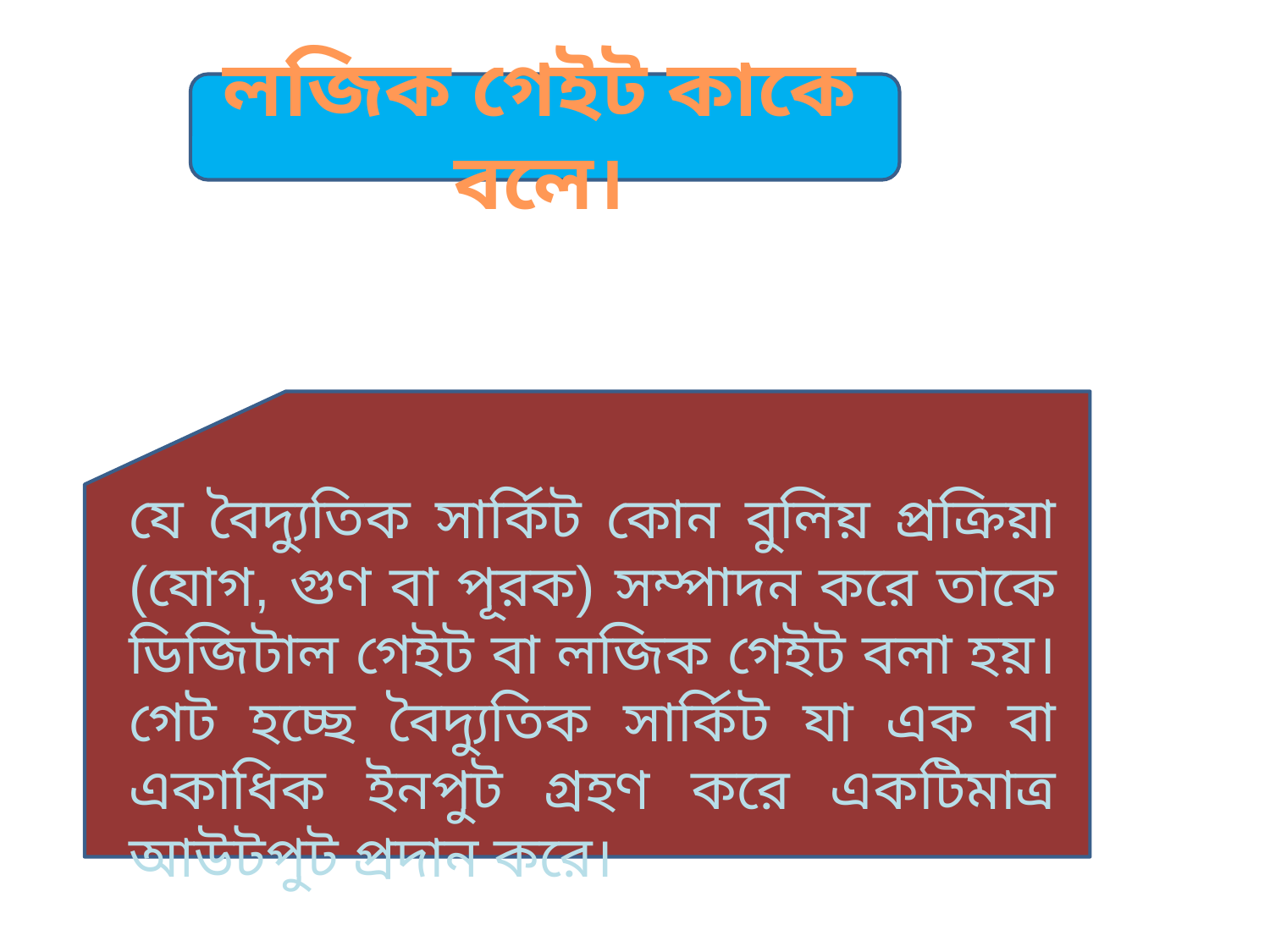

# লজিক গেইট কাকে বলে।

যে বৈদ্যুতিক সার্কিট কোন বুলিয় প্রক্রিয়া (যোগ, গুণ বা পূরক) সম্পাদন করে তাকে ডিজিটাল গেইট বা লজিক গেইট বলা হয়। গেট হচ্ছে বৈদ্যুতিক সার্কিট যা এক বা একাধিক ইনপুট গ্রহণ করে একটিমাত্র আউটপুট প্রদান করে।